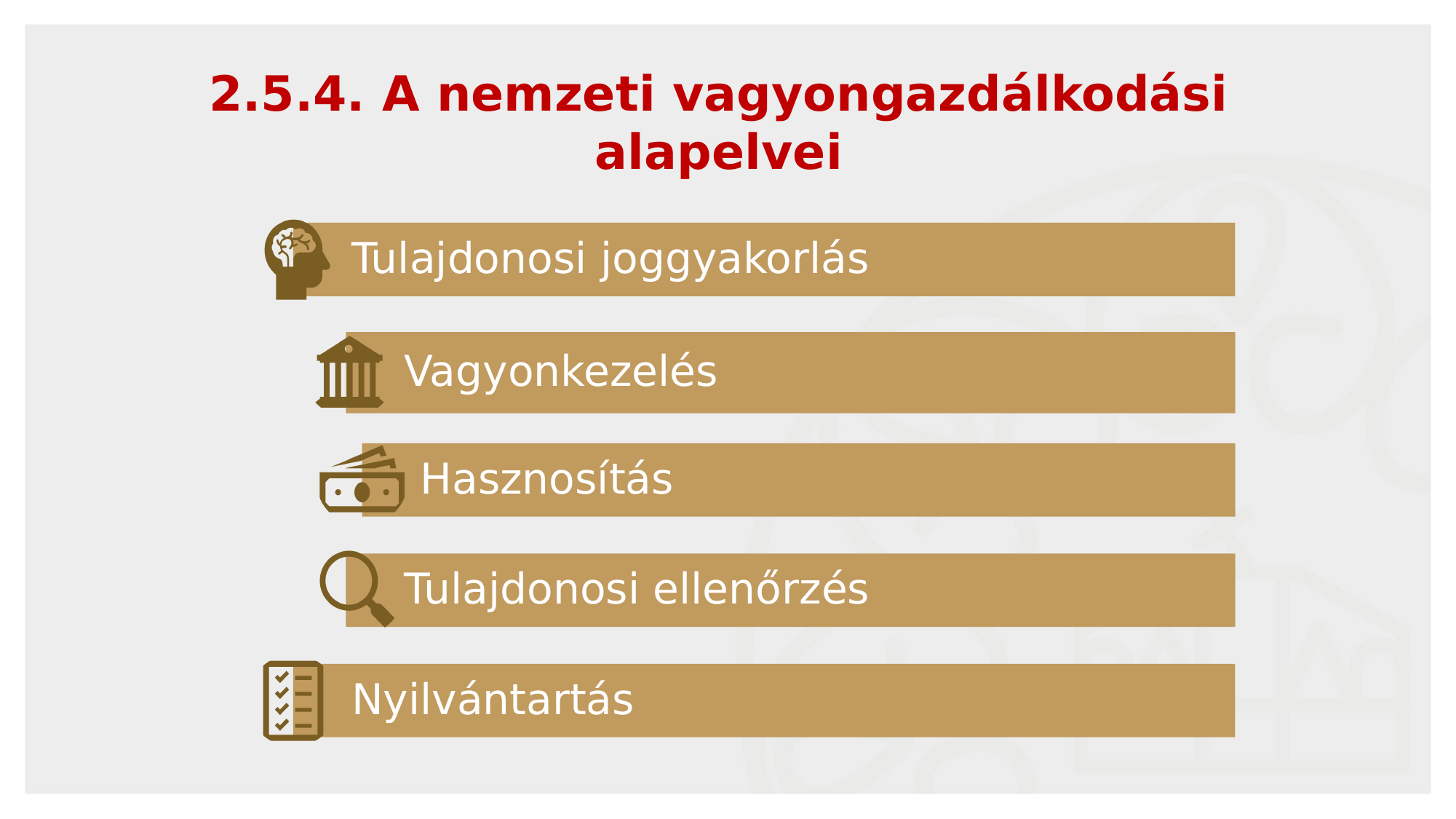

27
 2.5.4. A nemzeti vagyongazdálkodási
alapelvei

Tulajdonosi joggyakorlás
Vagyonkezelés
Hasznosítás
Tulajdonosi ellenőrzés
Nyilvántartás